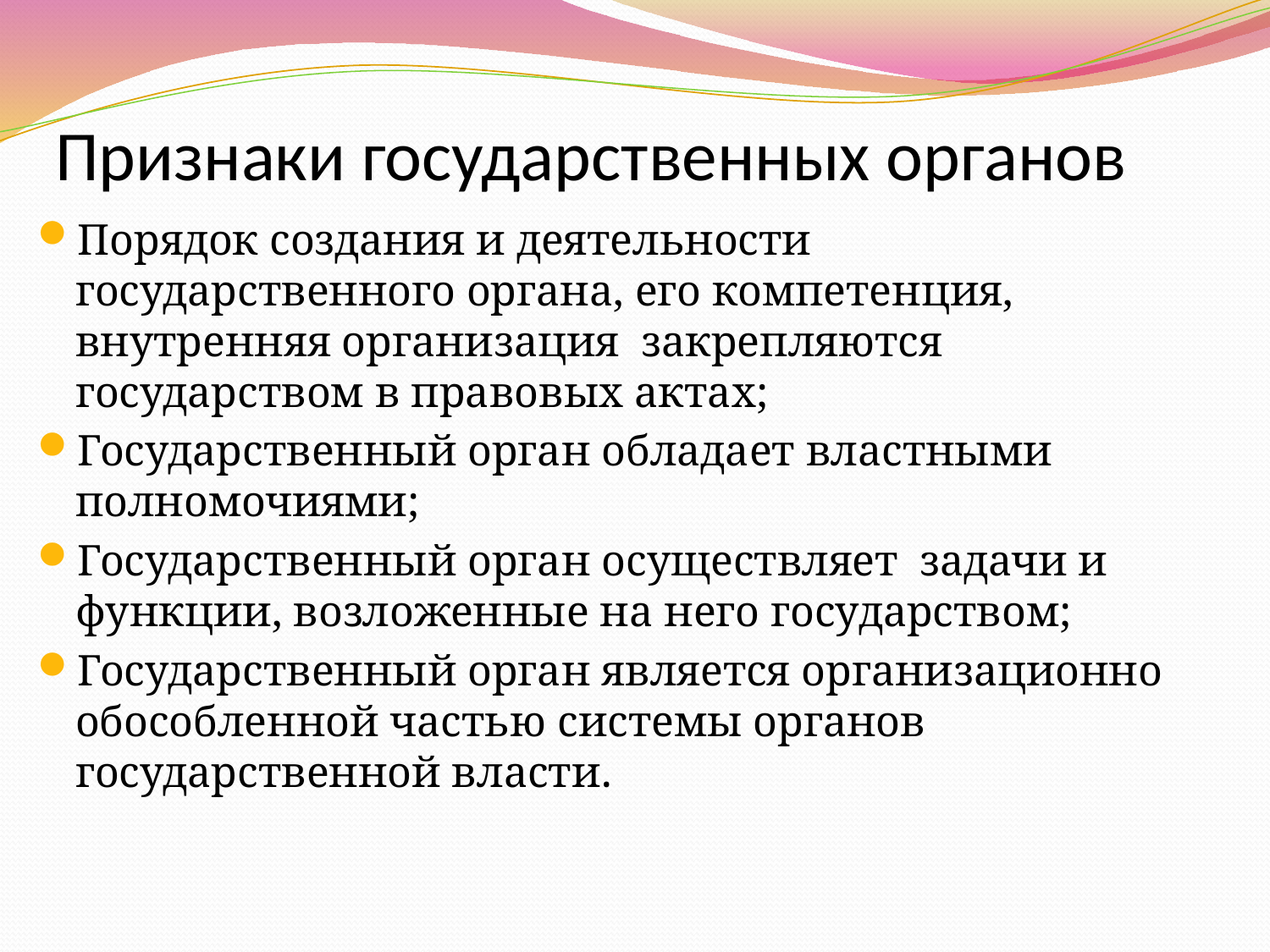

# Признаки государственных органов
Порядок создания и деятельности государственного органа, его компетенция, внутренняя организация  закрепляются государством в правовых актах;
Государственный орган обладает властными полномочиями;
Государственный орган осуществляет  задачи и функции, возложенные на него государством;
Государственный орган является организационно обособленной частью системы органов государственной власти.